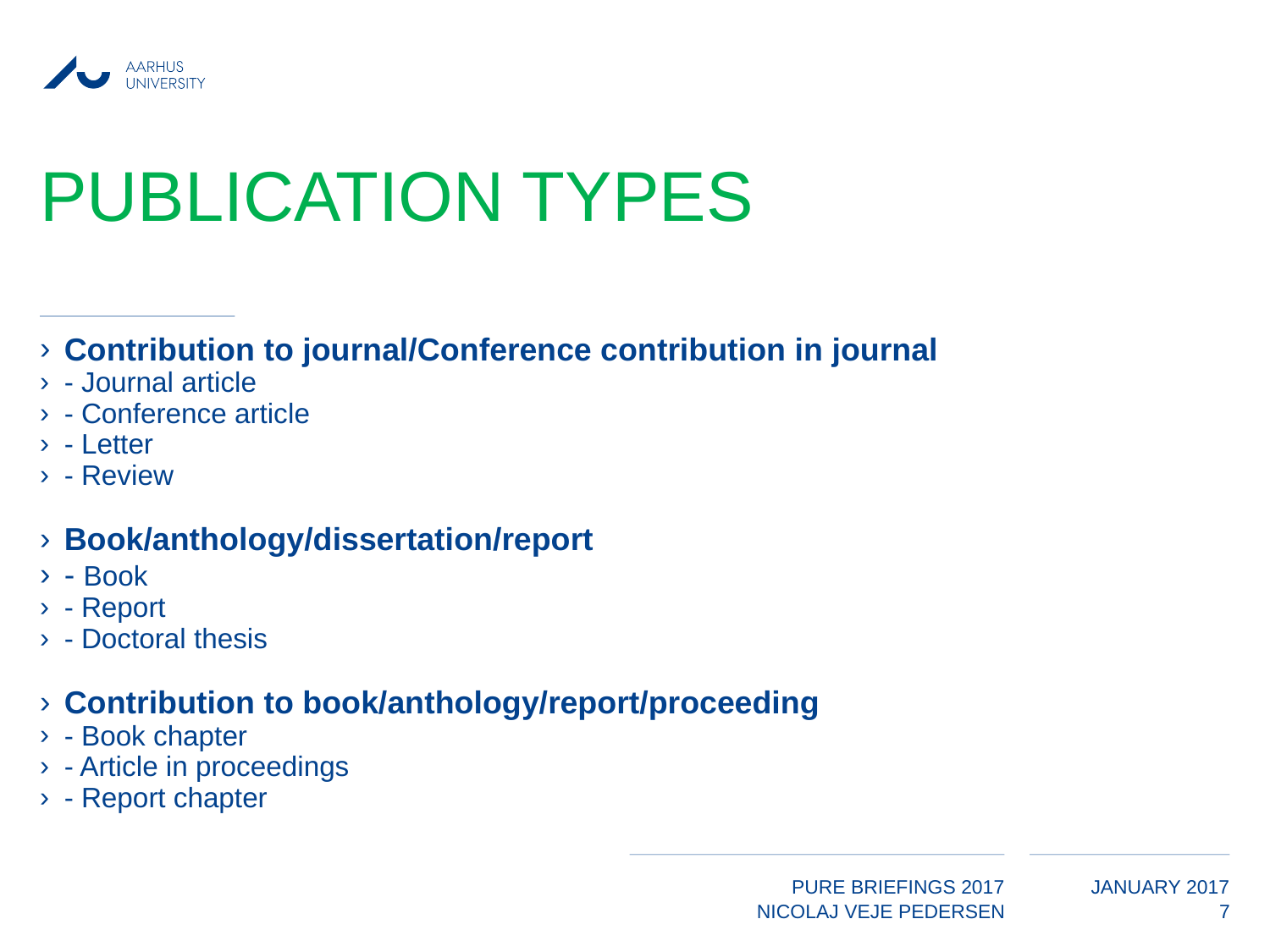

# PubliCation types
Contribution to journal/Conference contribution in journal
- Journal article
- Conference article
- Letter
- Review

Book/anthology/dissertation/report
- Book
- Report
- Doctoral thesis

Contribution to book/anthology/report/proceeding
- Book chapter
- Article in proceedings
- Report chapter
7